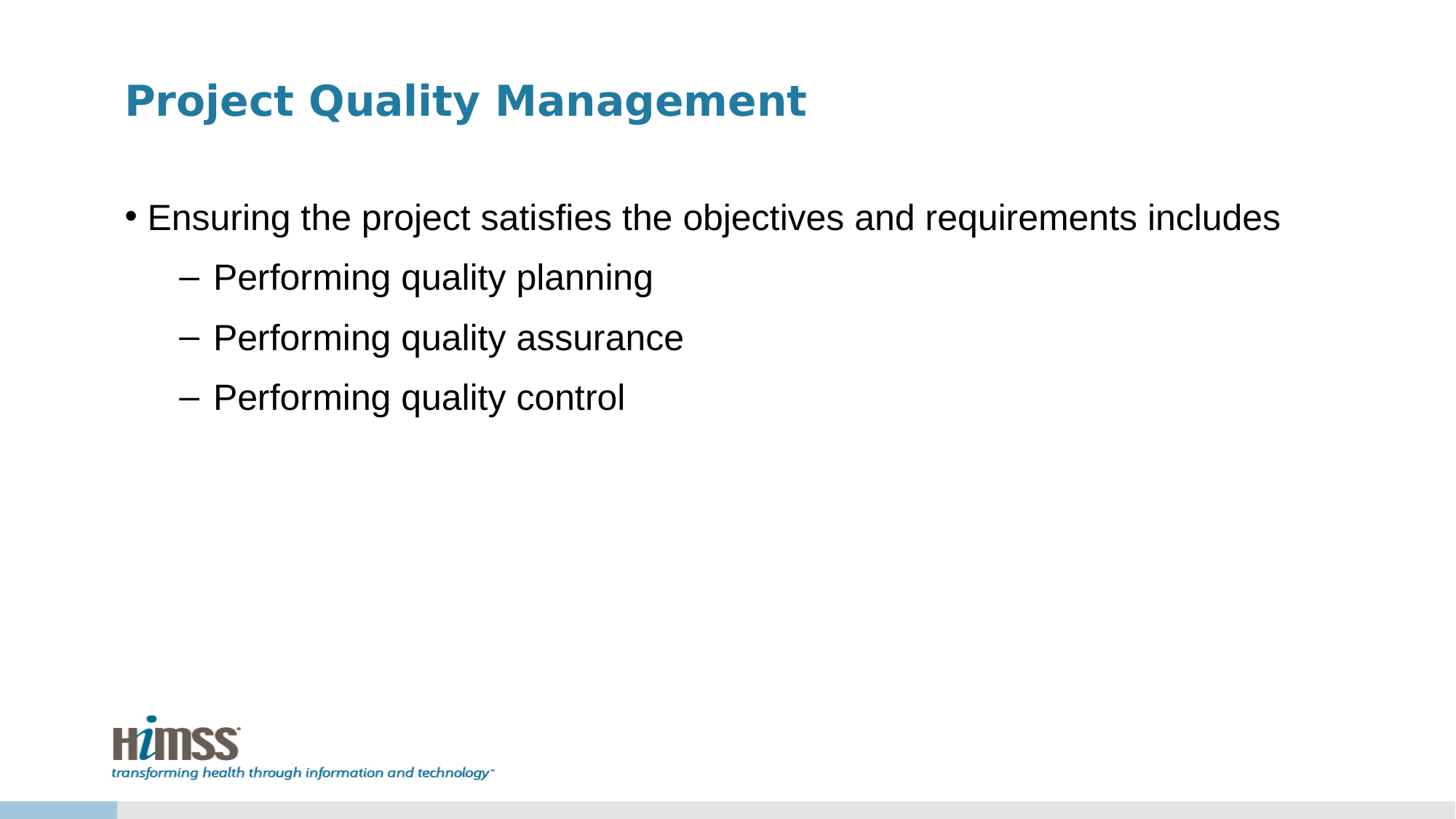

# Project Quality Management
Ensuring the project satisfies the objectives and requirements includes
Performing quality planning
Performing quality assurance
Performing quality control